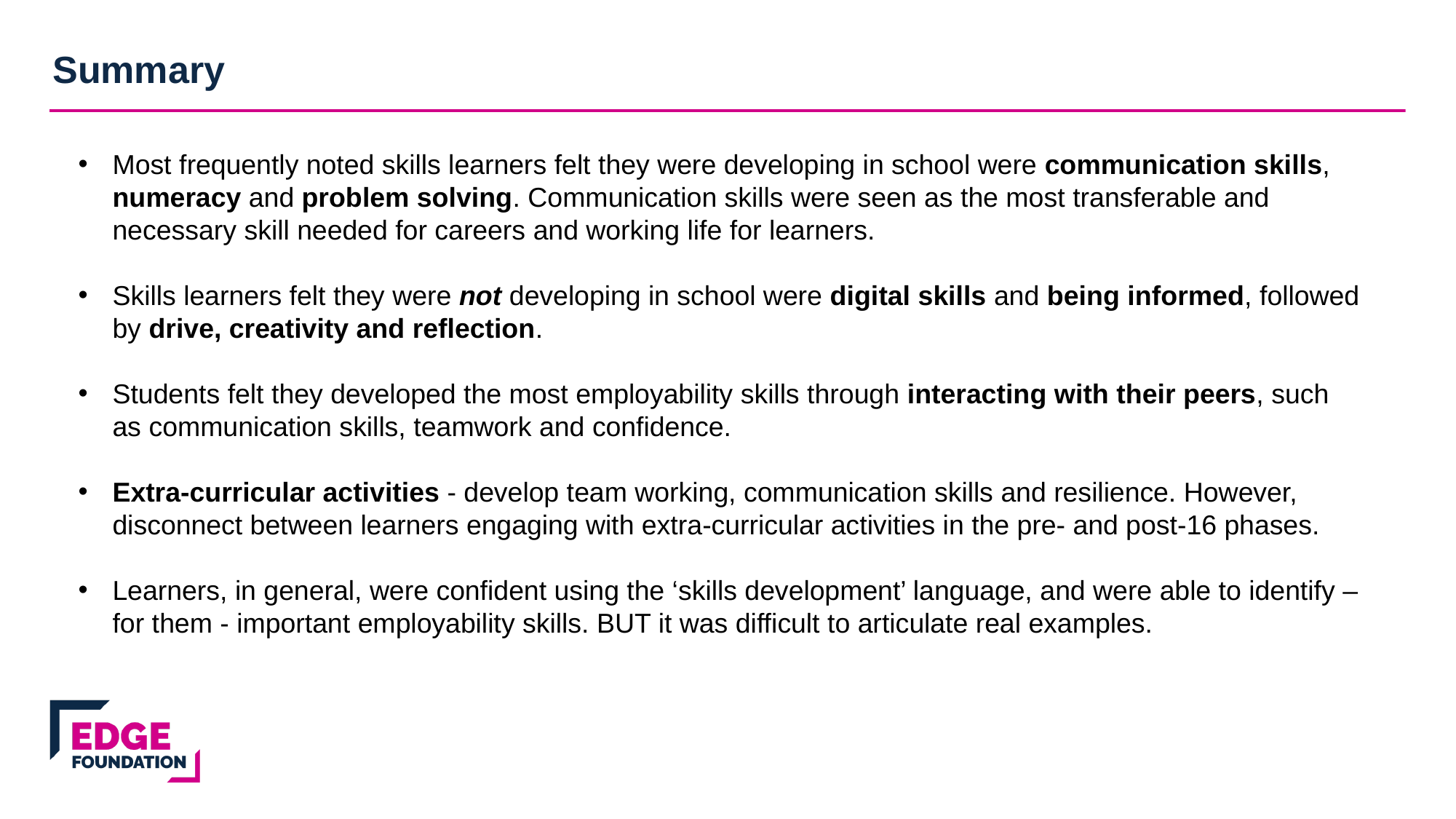

Summary
Most frequently noted skills learners felt they were developing in school were communication skills, numeracy and problem solving. Communication skills were seen as the most transferable and necessary skill needed for careers and working life for learners.

Skills learners felt they were not developing in school were digital skills and being informed, followed by drive, creativity and reflection.

Students felt they developed the most employability skills through interacting with their peers, such as communication skills, teamwork and confidence.

Extra-curricular activities - develop team working, communication skills and resilience. However, disconnect between learners engaging with extra-curricular activities in the pre- and post-16 phases.

Learners, in general, were confident using the ‘skills development’ language, and were able to identify – for them - important employability skills. BUT it was difficult to articulate real examples.